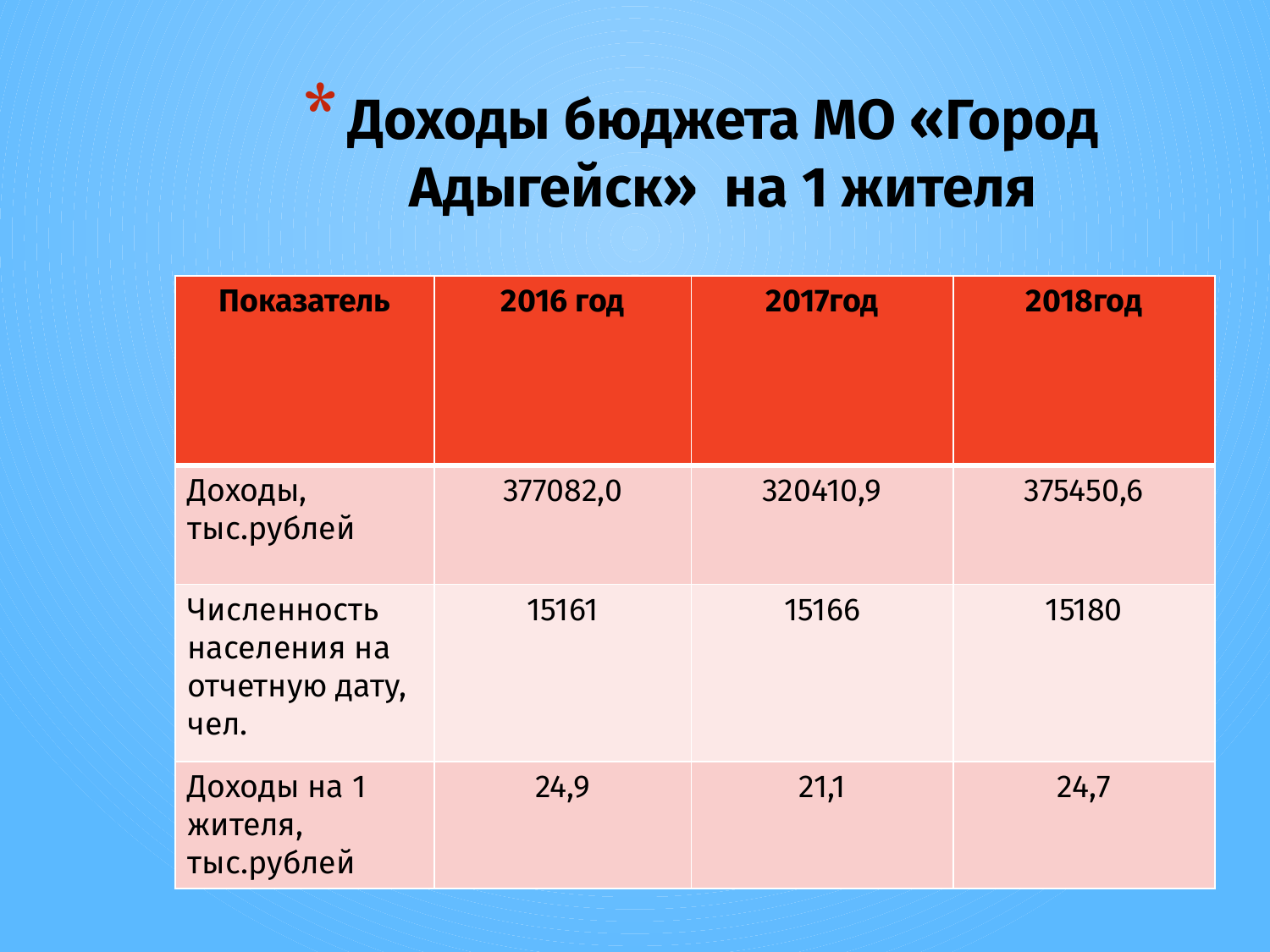

# Доходы бюджета МО «Город Адыгейск»  на 1 жителя
| Показатель | 2016 год | 2017год | 2018год |
| --- | --- | --- | --- |
| Доходы, тыс.рублей | 377082,0 | 320410,9 | 375450,6 |
| Численность населения на отчетную дату, чел. | 15161 | 15166 | 15180 |
| Доходы на 1 жителя, тыс.рублей | 24,9 | 21,1 | 24,7 |